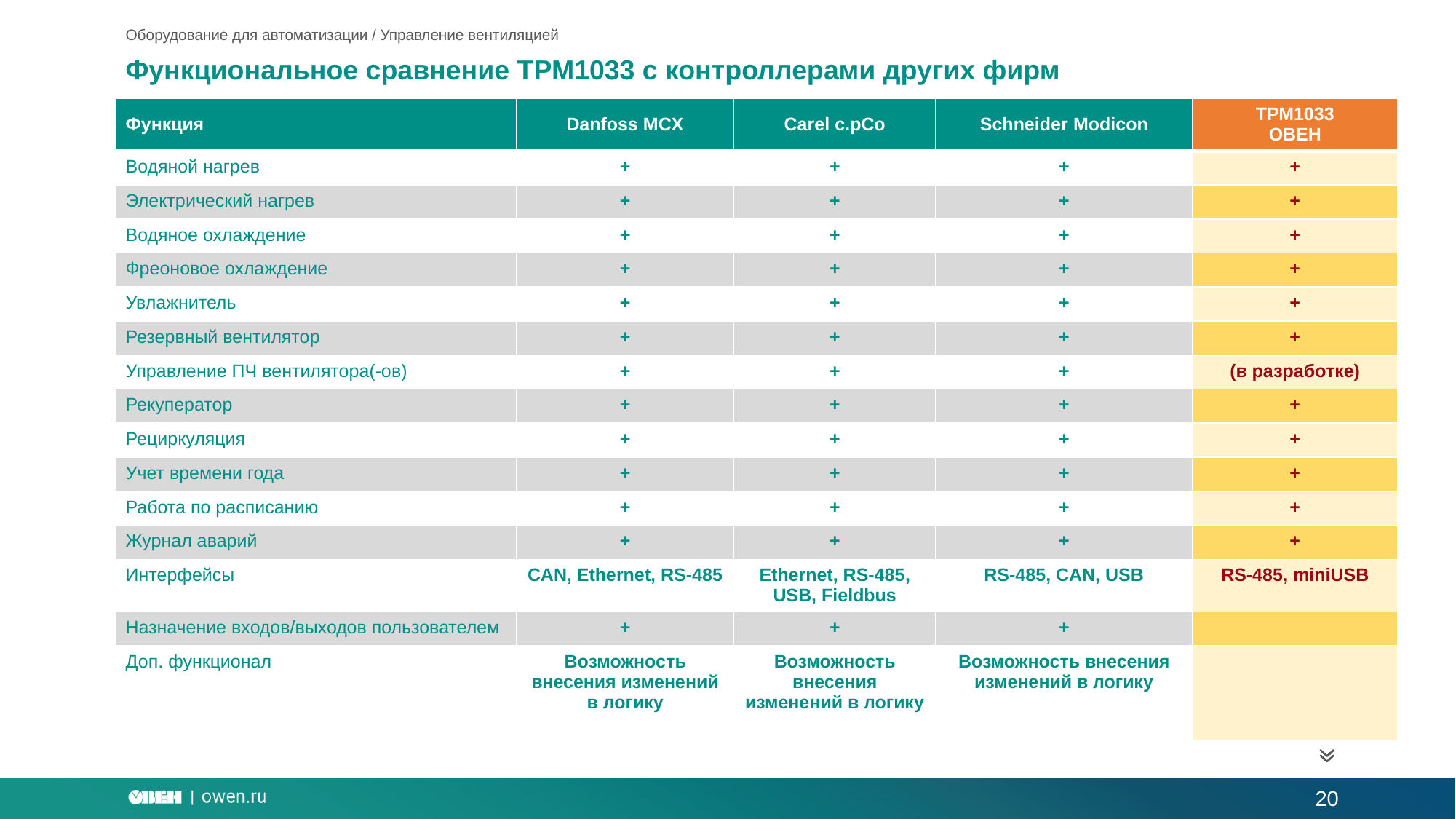

Оборудование для автоматизации / Управление вентиляцией
Функциональное сравнение ТРМ1033 с контроллерами других фирм
| Функция | Danfoss MCX | Carel c.pCo | Schneider Modicon | ТРМ1033 ОВЕН |
| --- | --- | --- | --- | --- |
| Водяной нагрев | + | + | + | + |
| Электрический нагрев | + | + | + | + |
| Водяное охлаждение | + | + | + | + |
| Фреоновое охлаждение | + | + | + | + |
| Увлажнитель | + | + | + | + |
| Резервный вентилятор | + | + | + | + |
| Управление ПЧ вентилятора(-ов) | + | + | + | (в разработке) |
| Рекуператор | + | + | + | + |
| Рециркуляция | + | + | + | + |
| Учет времени года | + | + | + | + |
| Работа по расписанию | + | + | + | + |
| Журнал аварий | + | + | + | + |
| Интерфейсы | CAN, Ethernet, RS-485 | Ethernet, RS-485, USB, Fieldbus | RS-485, CAN, USB | RS-485, miniUSB |
| Назначение входов/выходов пользователем | + | + | + |  |
| Доп. функционал | Возможность внесения изменений в логику | Возможность внесения изменений в логику | Возможность внесения изменений в логику |  |